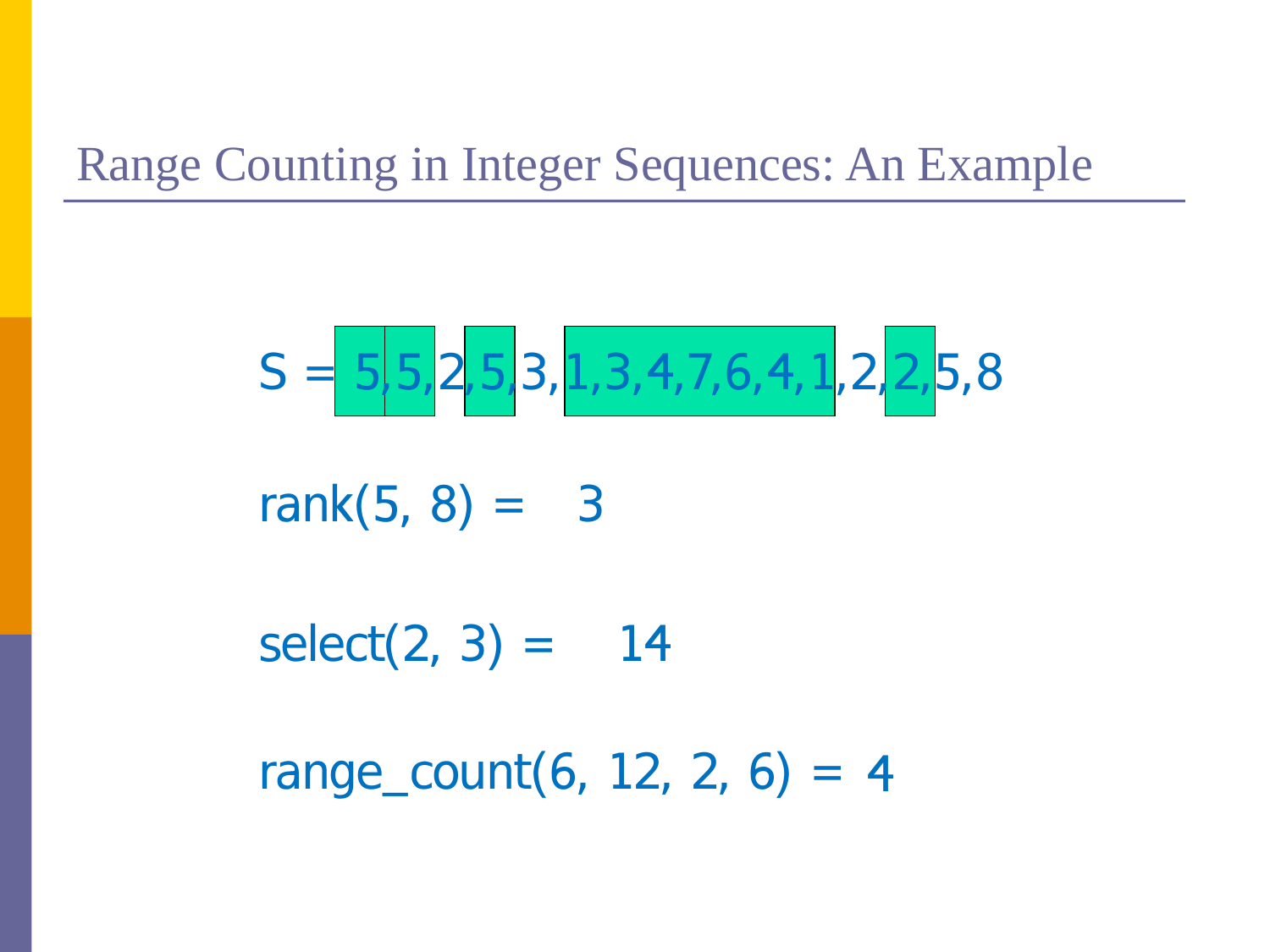

# Range Counting in Integer Sequences: An Example

S = 5,5,2,5,3,1,3,4,7,6,4,1,2,2,5,8
rank(5, 8) =
3
select(2, 3) =
14
range_count(6, 12, 2, 6) =
4